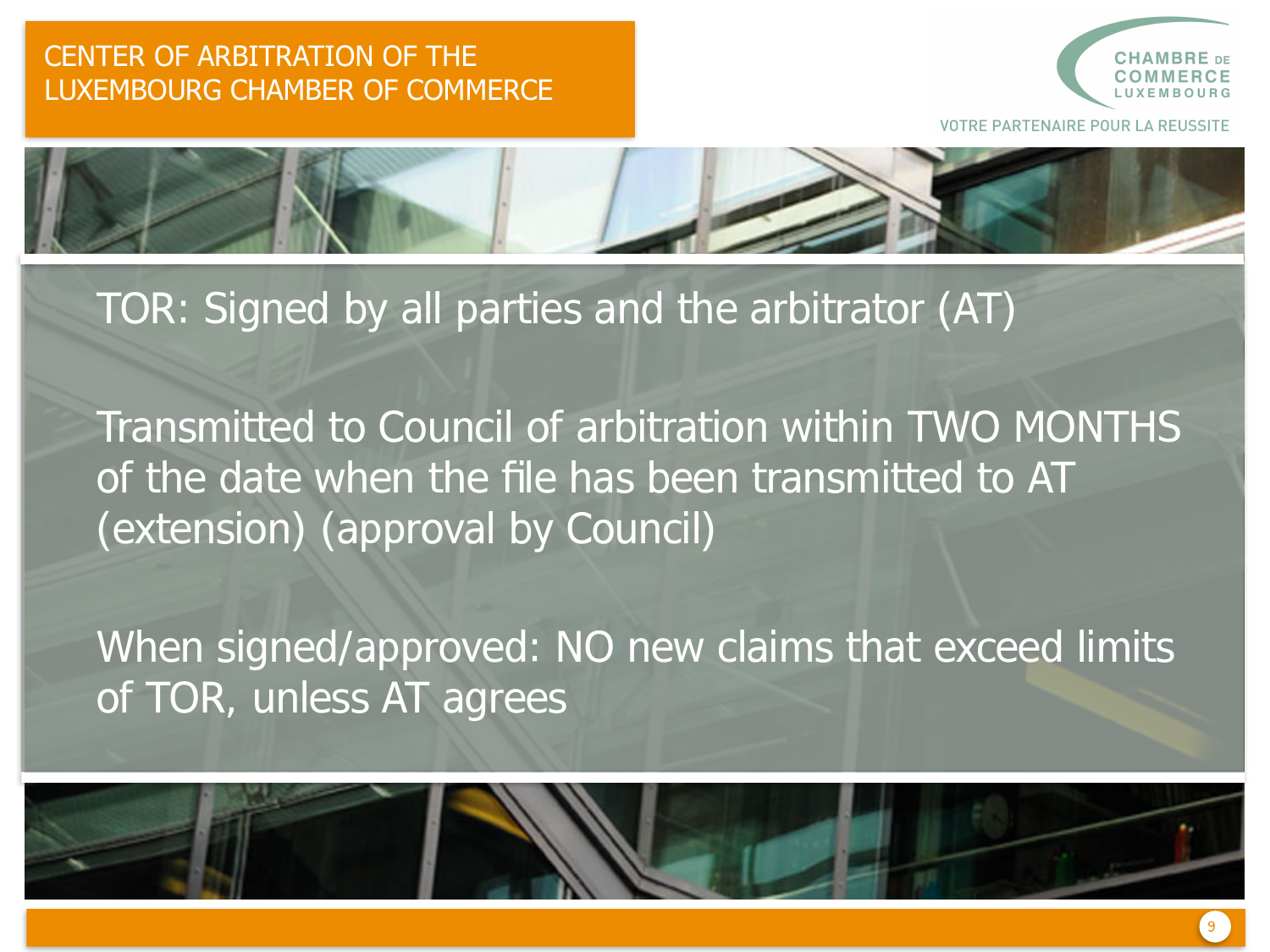

CENTER OF ARBITRATION OF THE Luxembourg CHAMBER OF COMMERCE

	TOR: Signed by all parties and the arbitrator (AT)

	Transmitted to Council of arbitration within TWO MONTHS of the date when the file has been transmitted to AT (extension) (approval by Council)

	When signed/approved: NO new claims that exceed limits of TOR, unless AT agrees